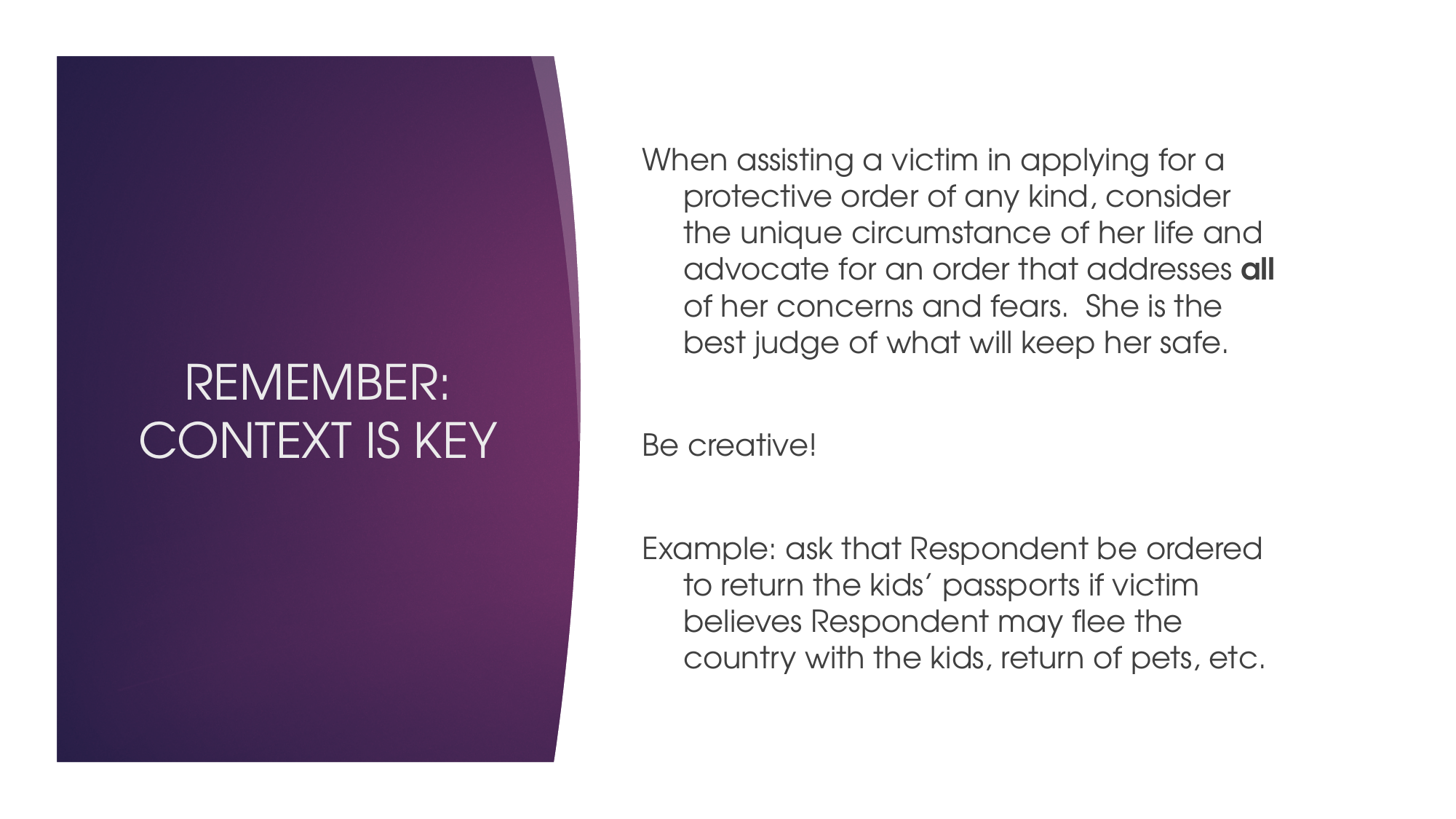

When assisting a victim in applying for a protective order of any kind, consider the unique circumstance of her life and advocate for an order that addresses all of her concerns and fears.  She is the best judge of what will keep her safe.

Be creative!

Example: ask that Respondent be ordered to return the kids’ passports if victim believes Respondent may flee the country with the kids, return of pets, etc.
# REMEMBER: CONTEXT IS KEY